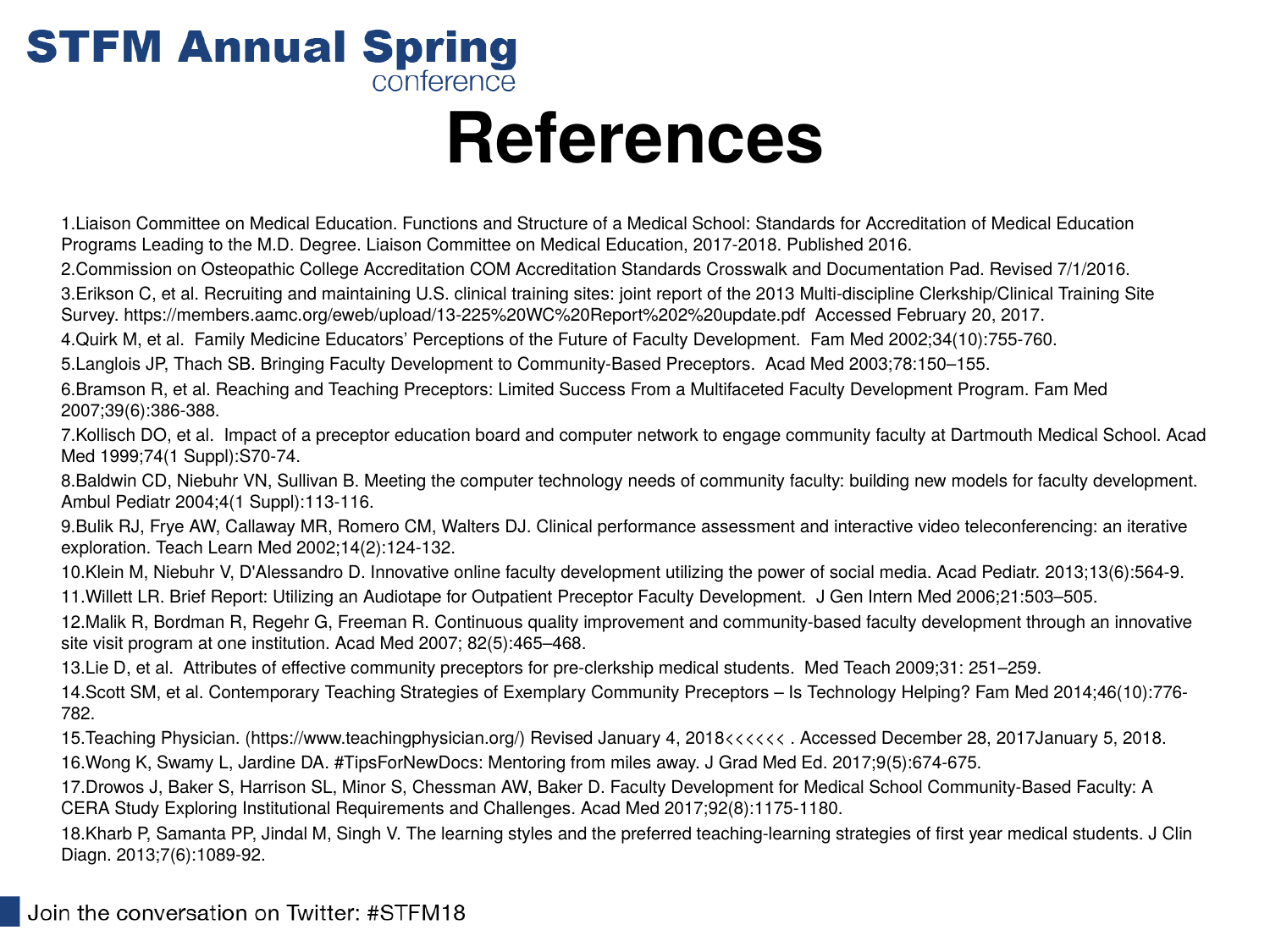

# References
1.Liaison Committee on Medical Education. Functions and Structure of a Medical School: Standards for Accreditation of Medical Education Programs Leading to the M.D. Degree. Liaison Committee on Medical Education, 2017-2018. Published 2016.
2.Commission on Osteopathic College Accreditation COM Accreditation Standards Crosswalk and Documentation Pad. Revised 7/1/2016.
3.Erikson C, et al. Recruiting and maintaining U.S. clinical training sites: joint report of the 2013 Multi-discipline Clerkship/Clinical Training Site Survey. https://members.aamc.org/eweb/upload/13-225%20WC%20Report%202%20update.pdf  Accessed February 20, 2017.
4.Quirk M, et al.  Family Medicine Educators’ Perceptions of the Future of Faculty Development.  Fam Med 2002;34(10):755-760.
5.Langlois JP, Thach SB. Bringing Faculty Development to Community-Based Preceptors.  Acad Med 2003;78:150–155.
6.Bramson R, et al. Reaching and Teaching Preceptors: Limited Success From a Multifaceted Faculty Development Program. Fam Med 2007;39(6):386-388.
7.Kollisch DO, et al.  Impact of a preceptor education board and computer network to engage community faculty at Dartmouth Medical School. Acad Med 1999;74(1 Suppl):S70-74.
8.Baldwin CD, Niebuhr VN, Sullivan B. Meeting the computer technology needs of community faculty: building new models for faculty development. Ambul Pediatr 2004;4(1 Suppl):113-116.
9.Bulik RJ, Frye AW, Callaway MR, Romero CM, Walters DJ. Clinical performance assessment and interactive video teleconferencing: an iterative exploration. Teach Learn Med 2002;14(2):124-132.
10.Klein M, Niebuhr V, D'Alessandro D. Innovative online faculty development utilizing the power of social media. Acad Pediatr. 2013;13(6):564-9.
11.Willett LR. Brief Report: Utilizing an Audiotape for Outpatient Preceptor Faculty Development.  J Gen Intern Med 2006;21:503–505.
12.Malik R, Bordman R, Regehr G, Freeman R. Continuous quality improvement and community-based faculty development through an innovative site visit program at one institution. Acad Med 2007; 82(5):465–468.
13.Lie D, et al.  Attributes of effective community preceptors for pre-clerkship medical students.  Med Teach 2009;31: 251–259.
14.Scott SM, et al. Contemporary Teaching Strategies of Exemplary Community Preceptors – Is Technology Helping? Fam Med 2014;46(10):776-782.
15.Teaching Physician. (https://www.teachingphysician.org/) Revised January 4, 2018<<<<<< . Accessed December 28, 2017January 5, 2018.
16.Wong K, Swamy L, Jardine DA. #TipsForNewDocs: Mentoring from miles away. J Grad Med Ed. 2017;9(5):674-675.
17.Drowos J, Baker S, Harrison SL, Minor S, Chessman AW, Baker D. Faculty Development for Medical School Community-Based Faculty: A CERA Study Exploring Institutional Requirements and Challenges. Acad Med 2017;92(8):1175-1180.
18.Kharb P, Samanta PP, Jindal M, Singh V. The learning styles and the preferred teaching-learning strategies of first year medical students. J Clin Diagn. 2013;7(6):1089-92.